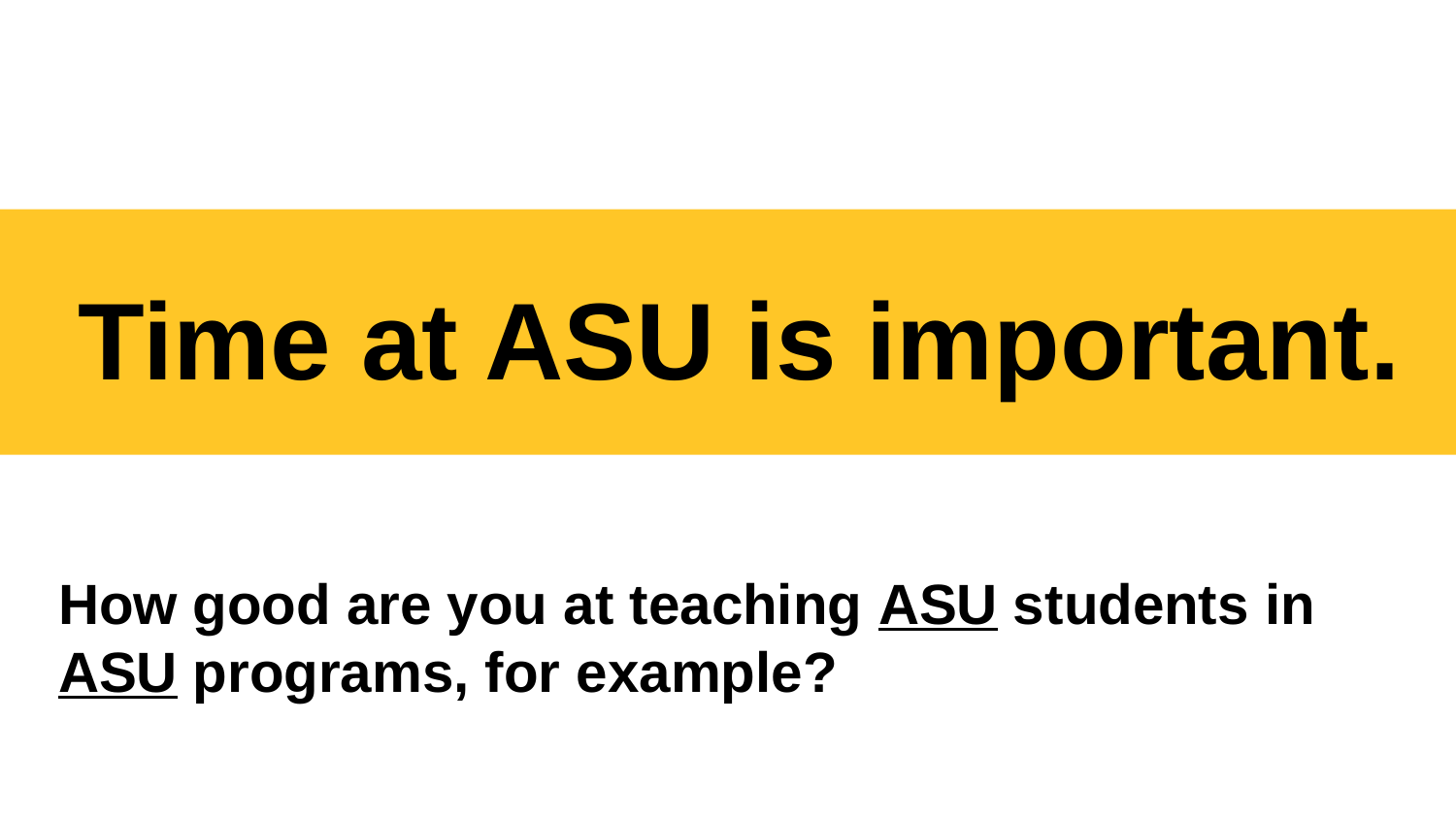

# Time at ASU is important.
How good are you at teaching ASU students in ASU programs, for example?